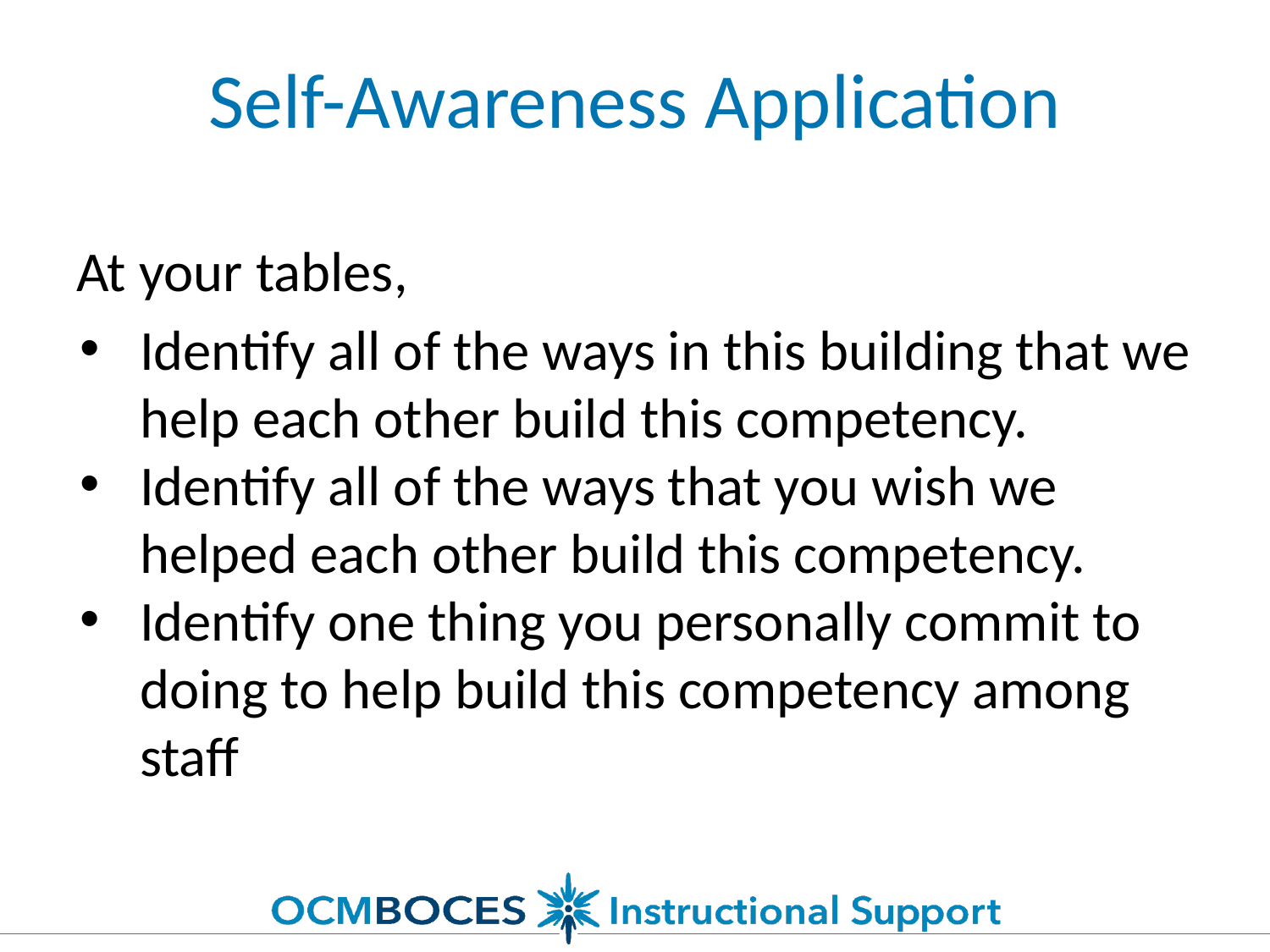

# Self-Awareness Application
At your tables,
Identify all of the ways in this building that we help each other build this competency.
Identify all of the ways that you wish we helped each other build this competency.
Identify one thing you personally commit to doing to help build this competency among staff